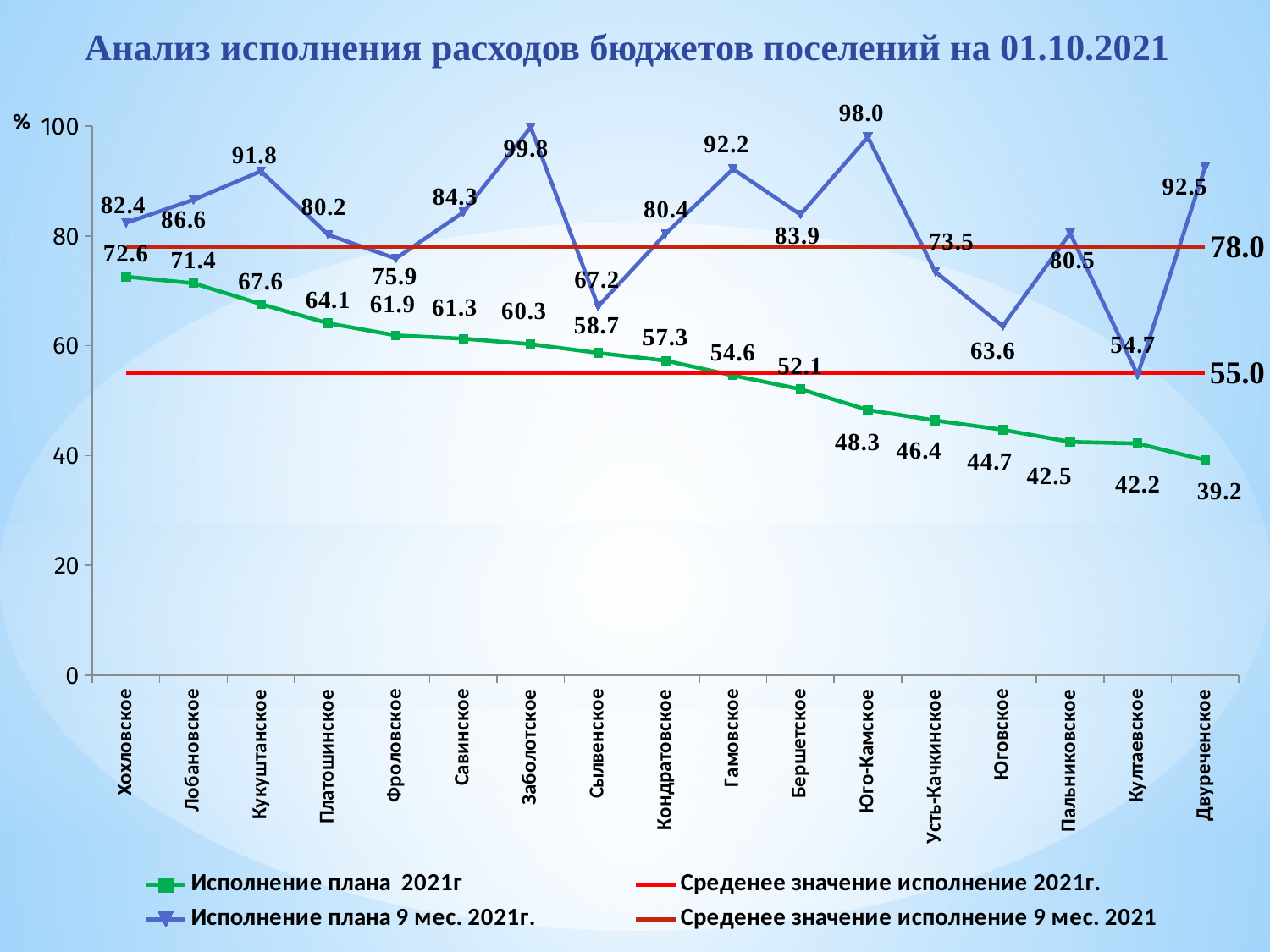

# Анализ исполнения расходов бюджетов поселений на 01.10.2021

### Chart

| Category | Исполнение плана  2021г | Среденее значение исполнение 2021г. | Исполнение плана 9 мес. 2021г. | Среденее значение исполнение 9 мес. 2021 |
|---|---|---|---|---|
| Хохловское | 72.6 | 55.0 | 82.4 | 78.0 |
| Лобановское | 71.4 | 55.0 | 86.6 | 78.0 |
| Кукуштанское | 67.6 | 55.0 | 91.8 | 78.0 |
| Платошинское | 64.1 | 55.0 | 80.2 | 78.0 |
| Фроловское | 61.9 | 55.0 | 75.9 | 78.0 |
| Савинское | 61.3 | 55.0 | 84.3 | 78.0 |
| Заболотское | 60.3 | 55.0 | 99.8 | 78.0 |
| Сылвенское | 58.7 | 55.0 | 67.2 | 78.0 |
| Кондратовское | 57.3 | 55.0 | 80.4 | 78.0 |
| Гамовское | 54.6 | 55.0 | 92.2 | 78.0 |
| Бершетское | 52.1 | 55.0 | 83.9 | 78.0 |
| Юго-Камское | 48.3 | 55.0 | 98.0 | 78.0 |
| Усть-Качкинское | 46.4 | 55.0 | 73.5 | 78.0 |
| Юговское | 44.7 | 55.0 | 63.6 | 78.0 |
| Пальниковское | 42.5 | 55.0 | 80.5 | 78.0 |
| Култаевское | 42.2 | 55.0 | 54.7 | 78.0 |
| Двуреченское | 39.2 | 55.0 | 92.5 | 78.0 |